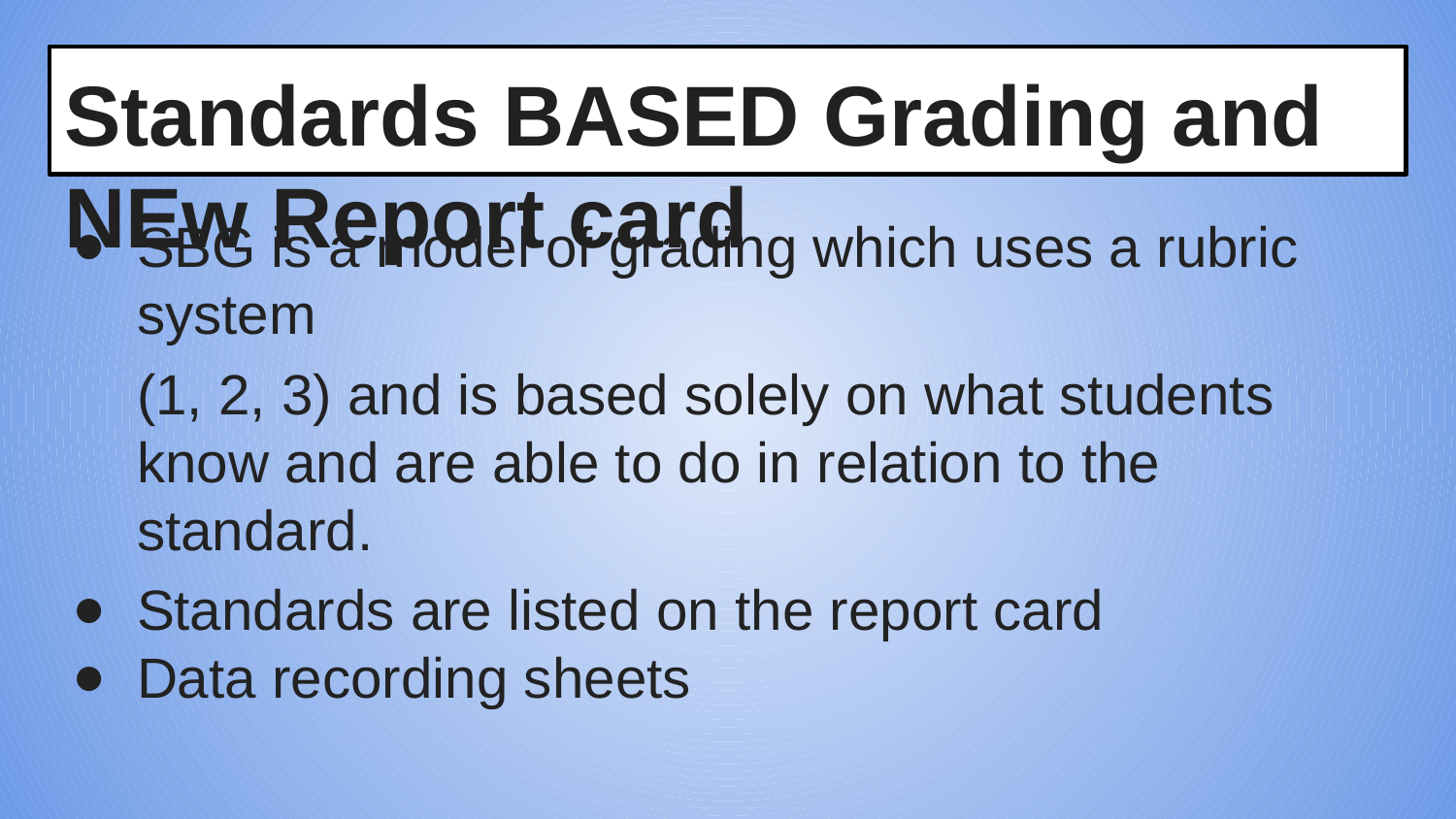

# Standards BASED Grading and NEw Report card
SBG is a model of grading which uses a rubric system
(1, 2, 3) and is based solely on what students know and are able to do in relation to the standard.
Standards are listed on the report card
Data recording sheets